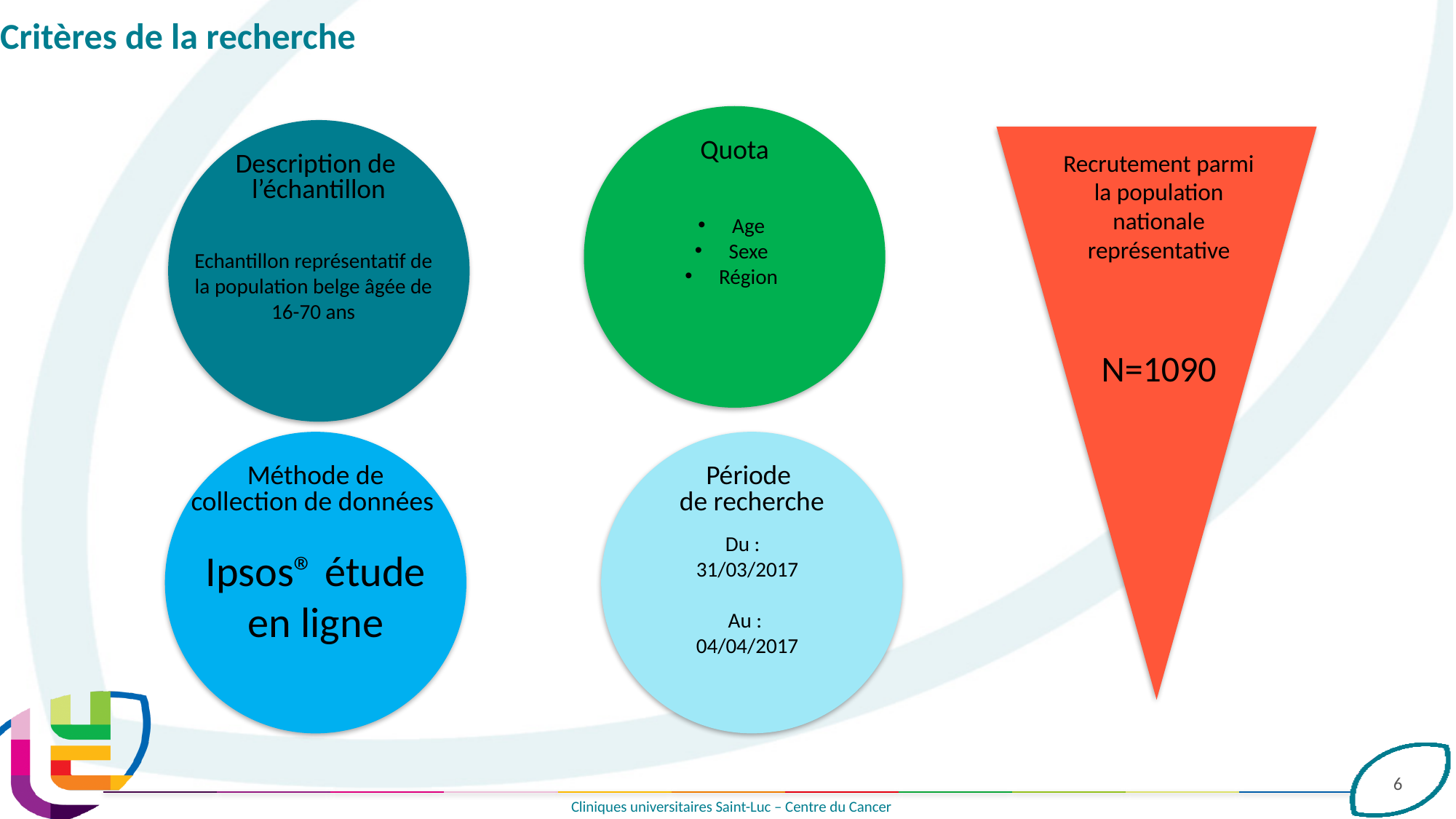

Critères de la recherche
Quota
Description de
l’échantillon

Recrutement parmi la population nationale représentative
Age
Sexe
Région
Echantillon représentatif de la population belge âgée de 16-70 ans
N=1090
 Méthode de
collection de données
Période
de recherche
Du :
31/03/2017

Au :
04/04/2017
Ipsos® étude
en ligne
6